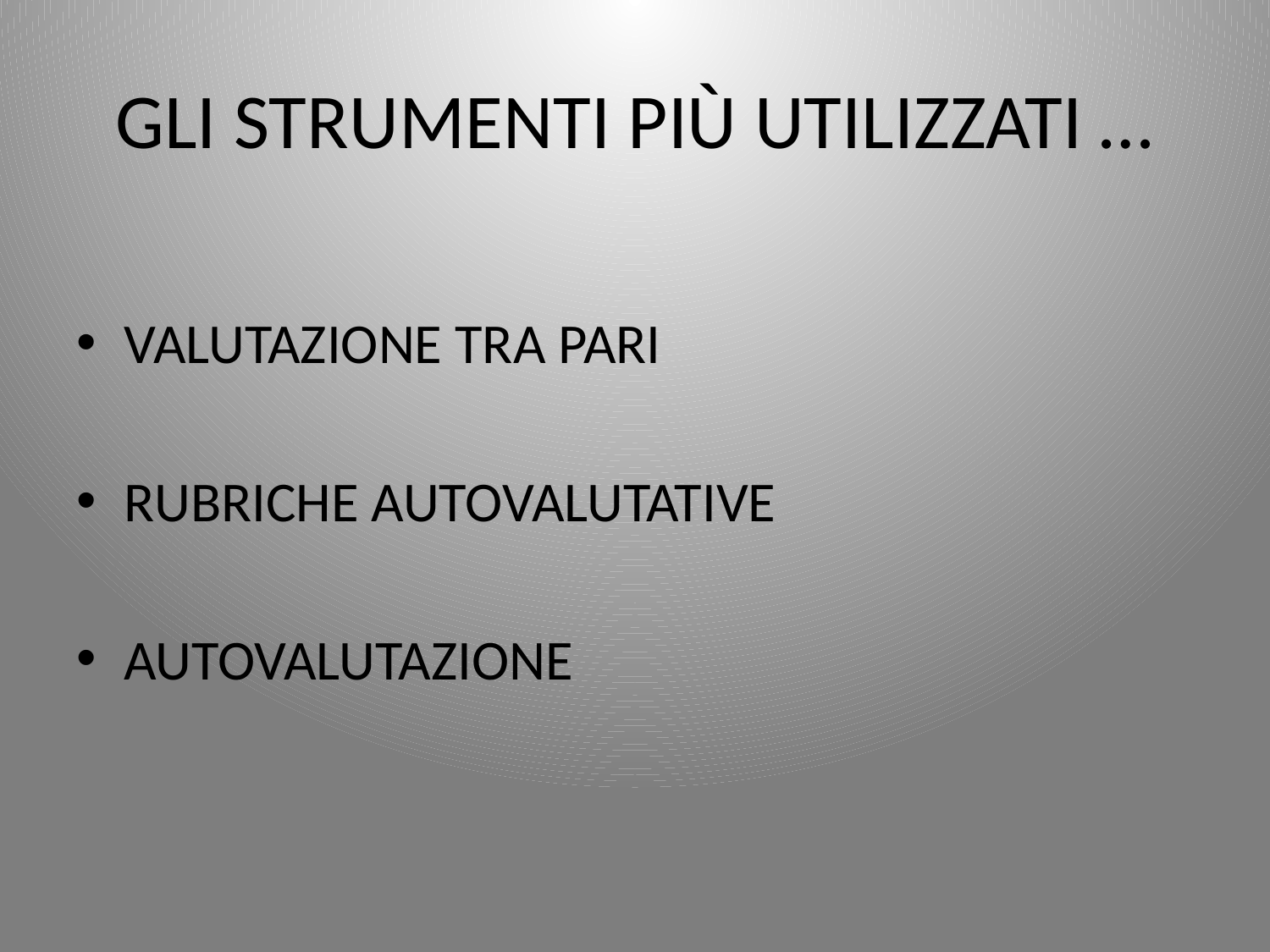

# GLI STRUMENTI PIÙ UTILIZZATI …

VALUTAZIONE TRA PARI

RUBRICHE AUTOVALUTATIVE

AUTOVALUTAZIONE